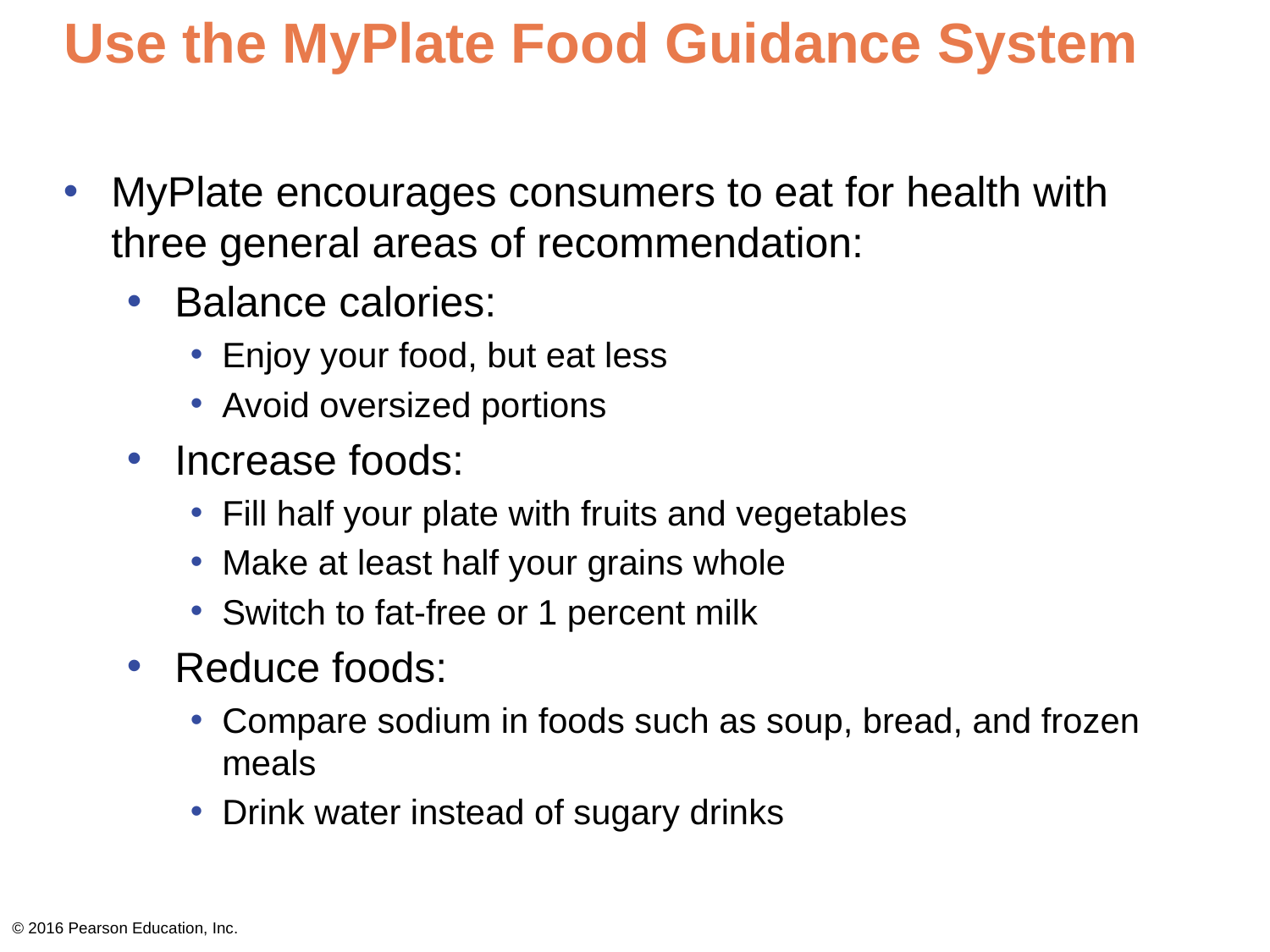

# Use the MyPlate Food Guidance System
MyPlate encourages consumers to eat for health with three general areas of recommendation:
Balance calories:
Enjoy your food, but eat less
Avoid oversized portions
Increase foods:
Fill half your plate with fruits and vegetables
Make at least half your grains whole
Switch to fat-free or 1 percent milk
Reduce foods:
Compare sodium in foods such as soup, bread, and frozen meals
Drink water instead of sugary drinks
© 2016 Pearson Education, Inc.